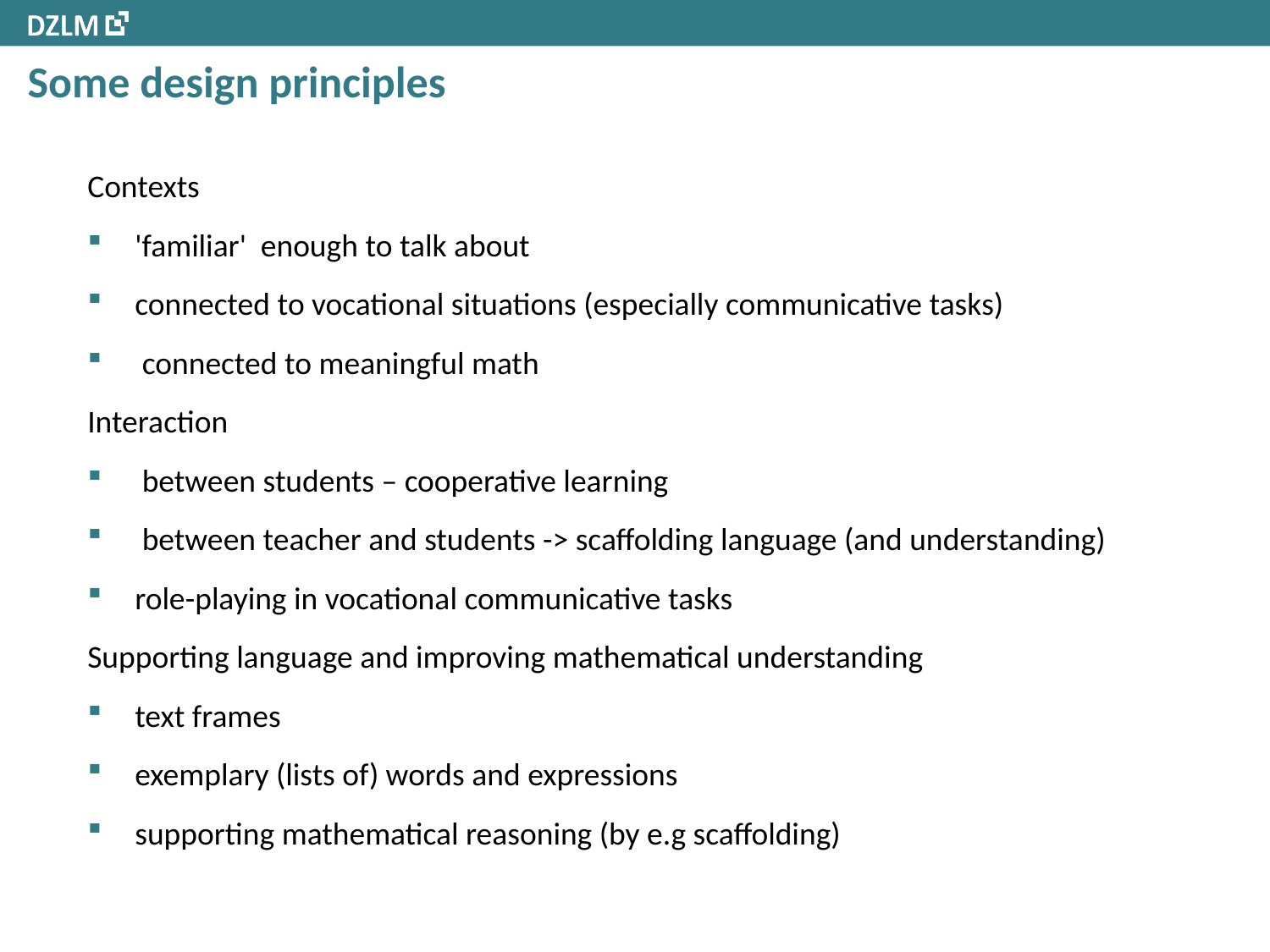

# Some design principles
Contexts
'familiar'  enough to talk about
connected to vocational situations (especially communicative tasks)
 connected to meaningful math
Interaction
 between students – cooperative learning
 between teacher and students -> scaffolding language (and understanding)
role-playing in vocational communicative tasks
Supporting language and improving mathematical understanding
text frames
exemplary (lists of) words and expressions
supporting mathematical reasoning (by e.g scaffolding)